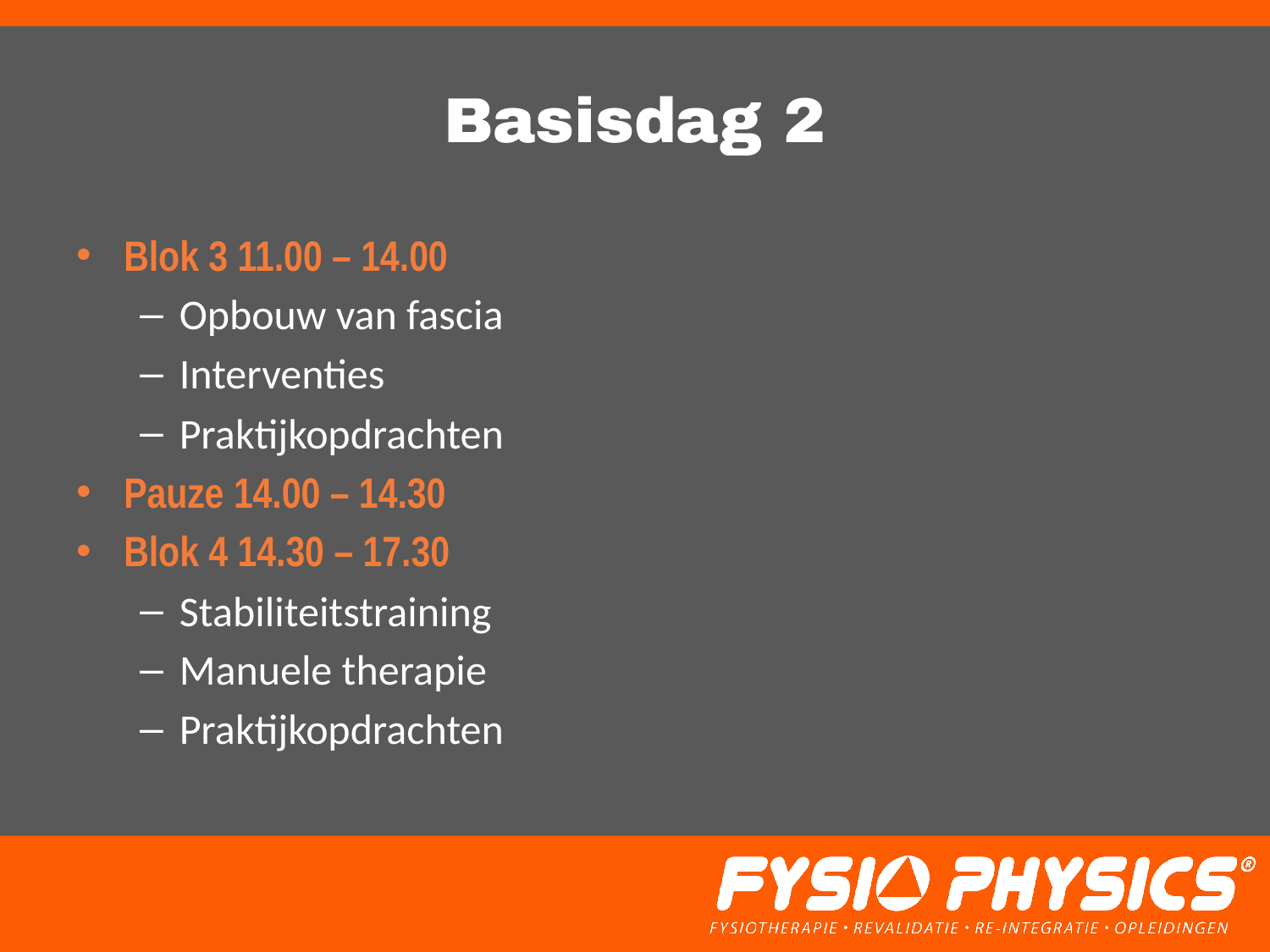

# Basisdag 2
Blok 3 11.00 – 14.00
Opbouw van fascia
Interventies
Praktijkopdrachten
Pauze 14.00 – 14.30
Blok 4 14.30 – 17.30
Stabiliteitstraining
Manuele therapie
Praktijkopdrachten